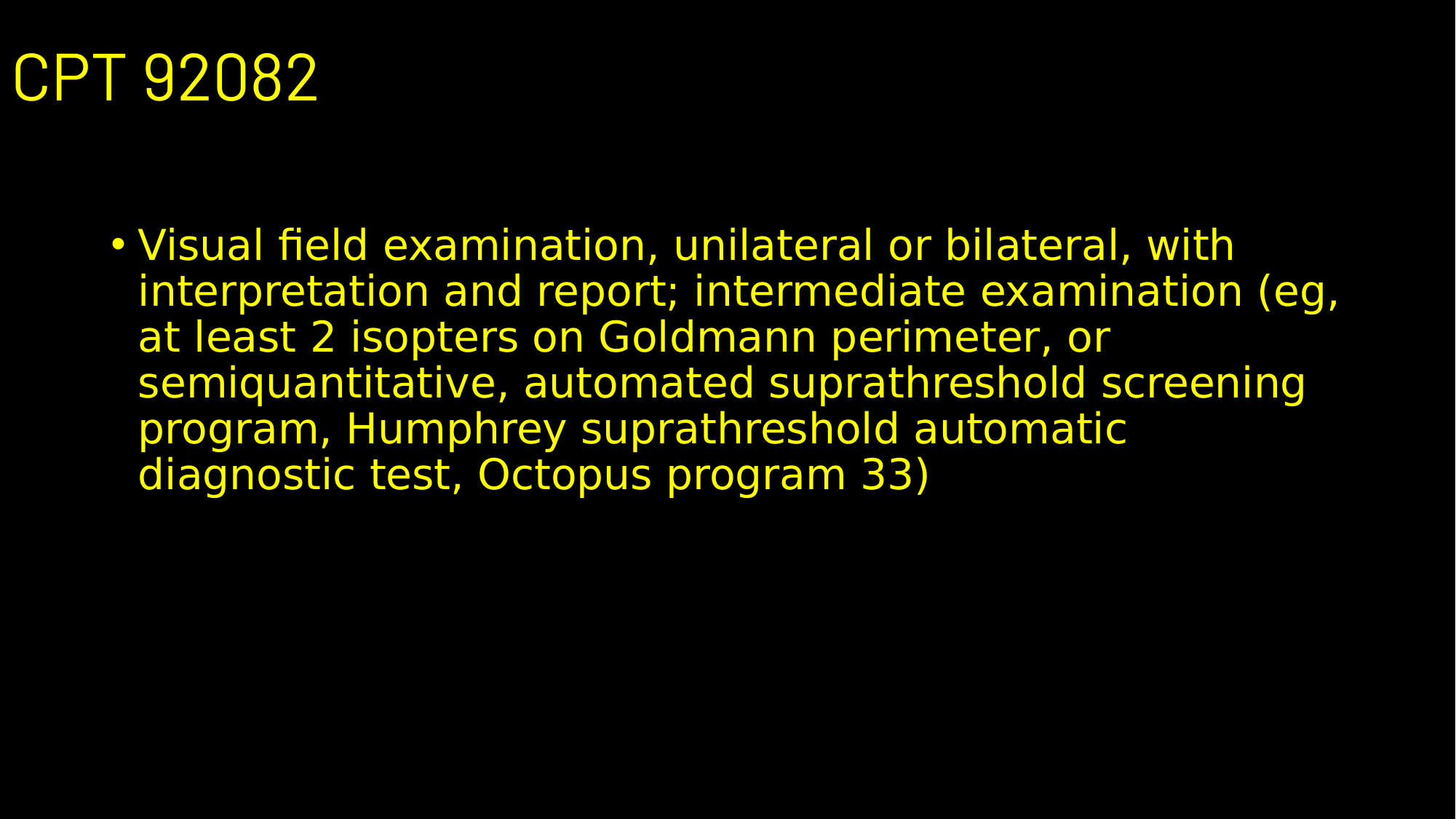

CPT 92082
Visual field examination, unilateral or bilateral, with interpretation and report; intermediate examination (eg, at least 2 isopters on Goldmann perimeter, or semiquantitative, automated suprathreshold screening program, Humphrey suprathreshold automatic diagnostic test, Octopus program 33)